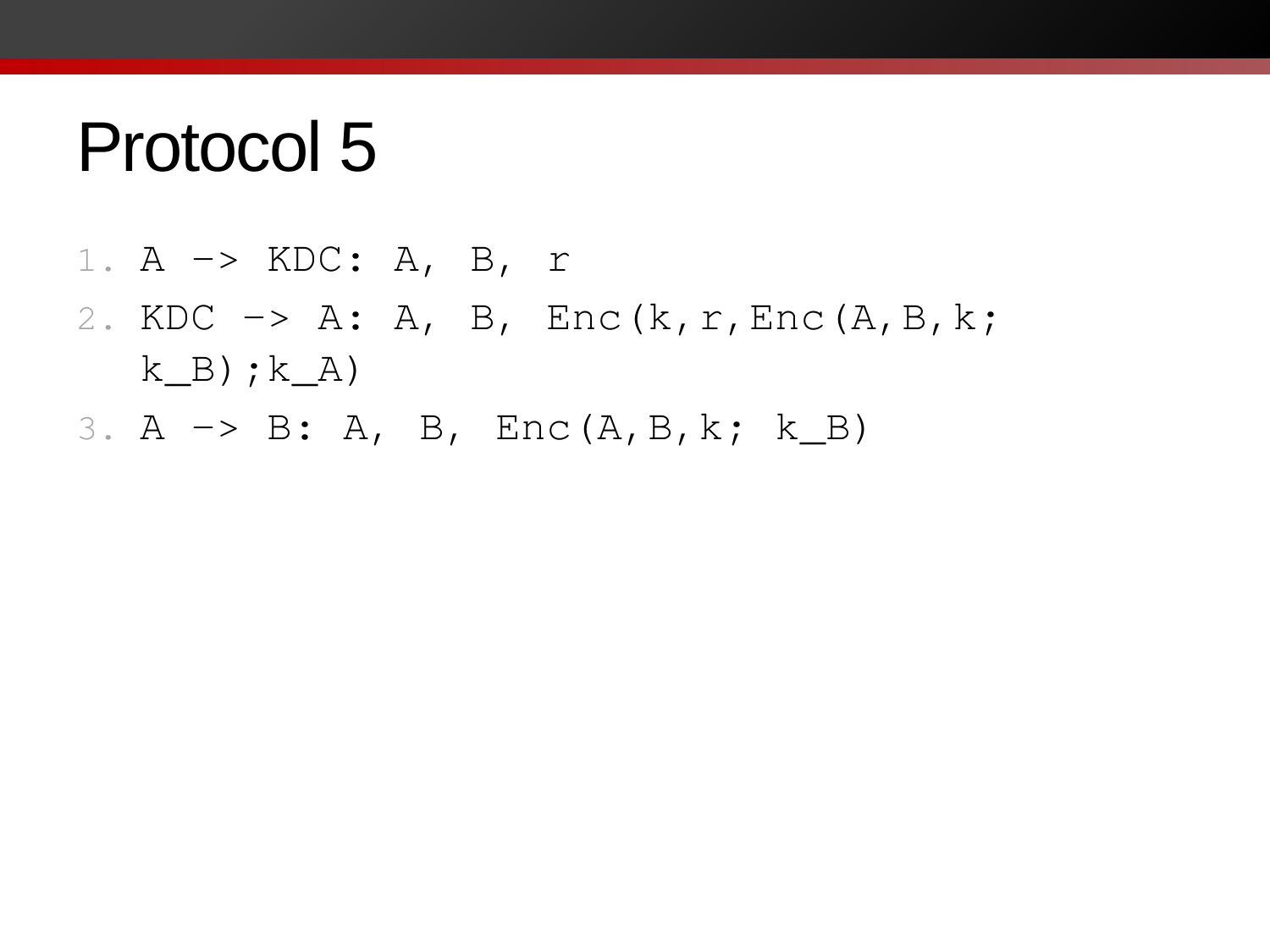

# Protocol 5
A -> KDC: A, B, r
KDC -> A: A, B, Enc(k,r,Enc(A,B,k; k_B);k_A)
A -> B: A, B, Enc(A,B,k; k_B)